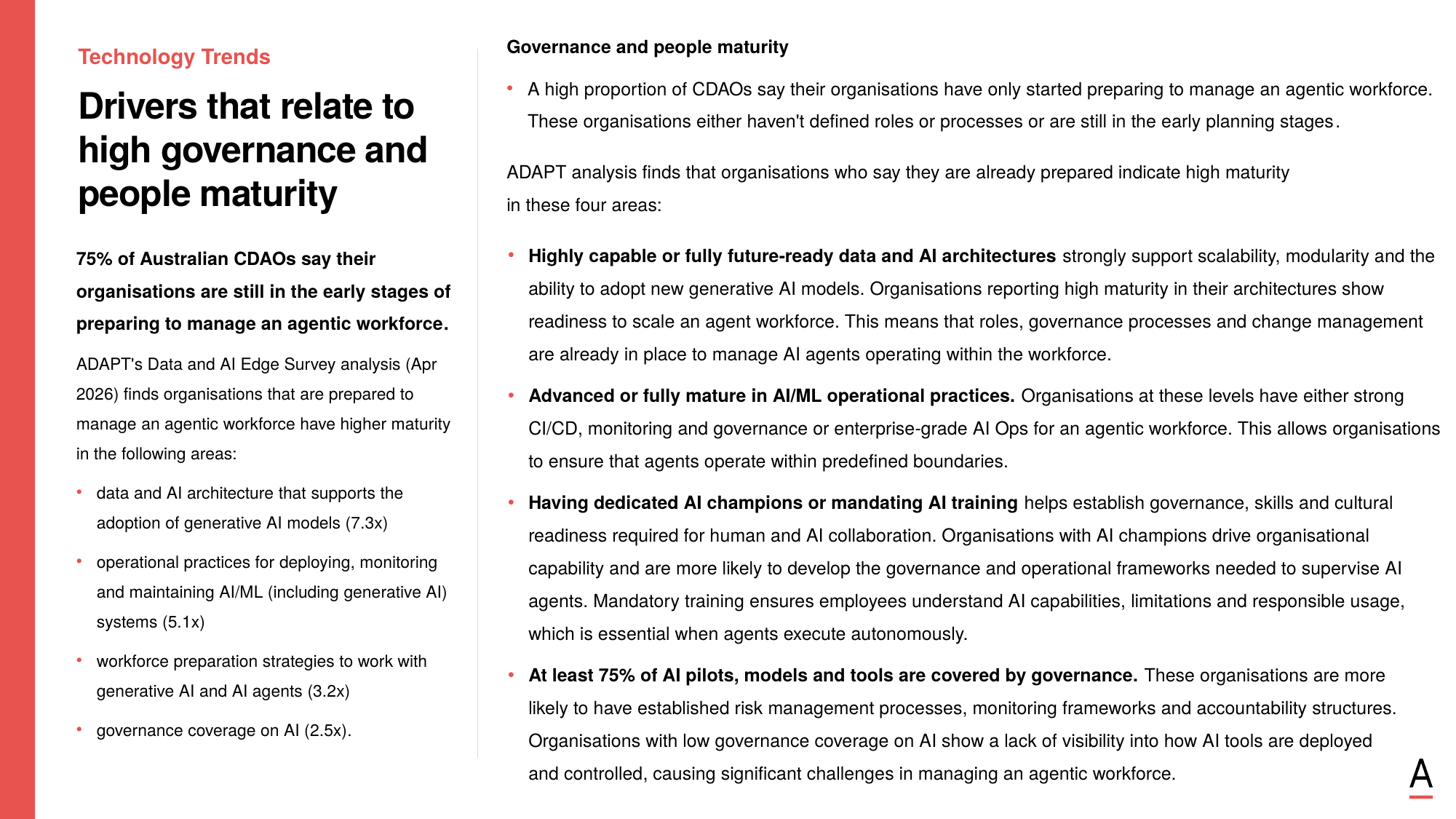

Governance and people maturity
A high proportion of CDAOs say their organisations have only started preparing to manage an agentic workforce. These organisations either haven't defined roles or processes or are still in the early planning stages.
ADAPT analysis finds that organisations who say they are already prepared indicate high maturity
in these four areas:
Highly capable or fully future-ready data and AI architectures strongly support scalability, modularity and the ability to adopt new generative AI models. Organisations reporting high maturity in their architectures show readiness to scale an agent workforce. This means that roles, governance processes and change management are already in place to manage AI agents operating within the workforce.
Advanced or fully mature in AI/ML operational practices. Organisations at these levels have either strong CI/CD, monitoring and governance or enterprise-grade AI Ops for an agentic workforce. This allows organisations to ensure that agents operate within predefined boundaries.
Having dedicated AI champions or mandating AI training helps establish governance, skills and cultural readiness required for human and AI collaboration. Organisations with AI champions drive organisational capability and are more likely to develop the governance and operational frameworks needed to supervise AI agents. Mandatory training ensures employees understand AI capabilities, limitations and responsible usage, which is essential when agents execute autonomously.
At least 75% of AI pilots, models and tools are covered by governance. These organisations are more
likely to have established risk management processes, monitoring frameworks and accountability structures. Organisations with low governance coverage on AI show a lack of visibility into how AI tools are deployed
and controlled, causing significant challenges in managing an agentic workforce.
Technology Trends
Drivers that relate to high governance and people maturity
75% of Australian CDAOs say their organisations are still in the early stages of preparing to manage an agentic workforce.
ADAPT's Data and AI Edge Survey analysis (Apr 2026) finds organisations that are prepared to manage an agentic workforce have higher maturity in the following areas:
data and AI architecture that supports the adoption of generative AI models (7.3x)
operational practices for deploying, monitoring and maintaining AI/ML (including generative AI) systems (5.1x)
workforce preparation strategies to work with generative AI and AI agents (3.2x)
governance coverage on AI (2.5x).